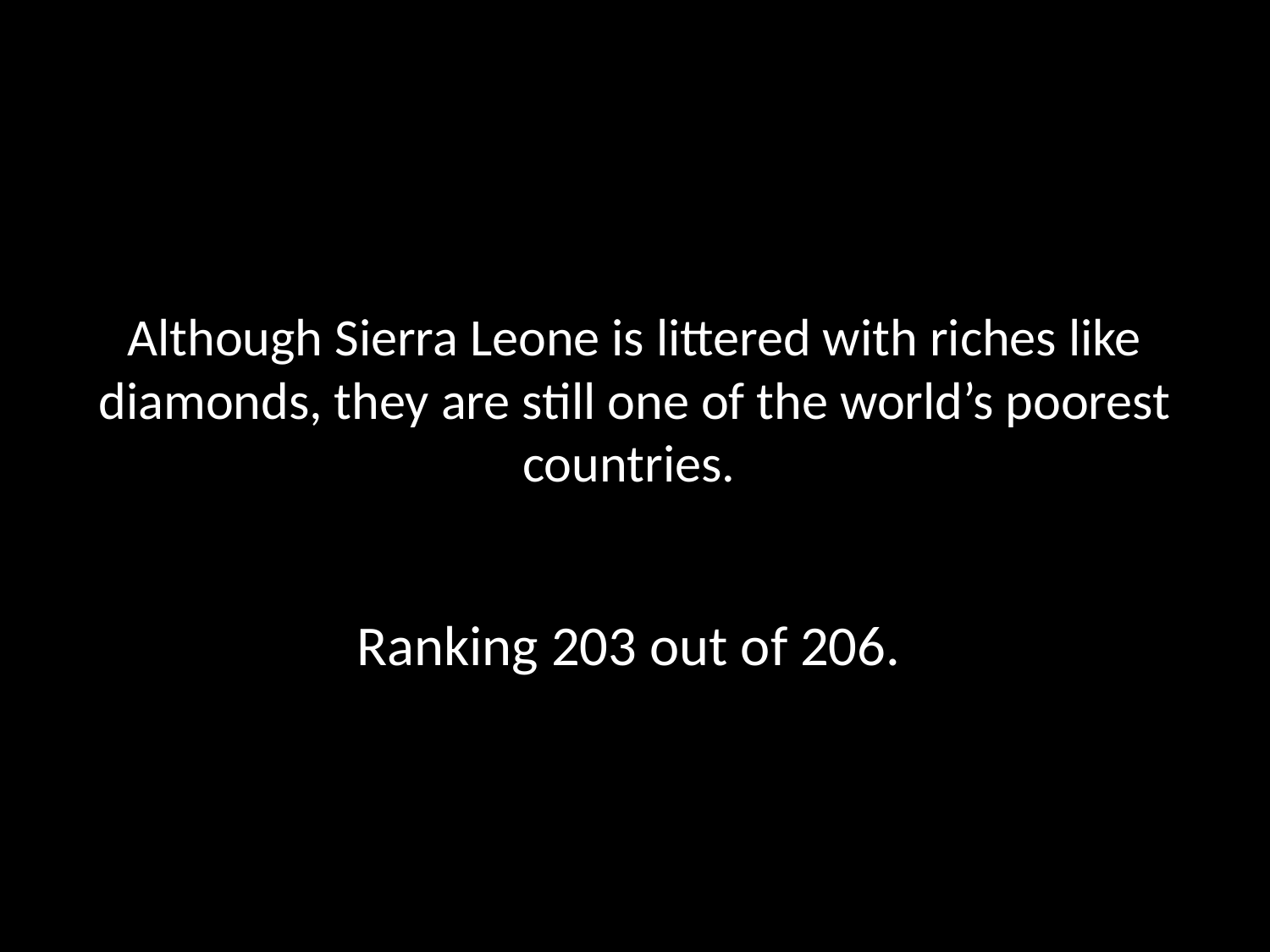

# Although Sierra Leone is littered with riches like diamonds, they are still one of the world’s poorest countries.
Ranking 203 out of 206.